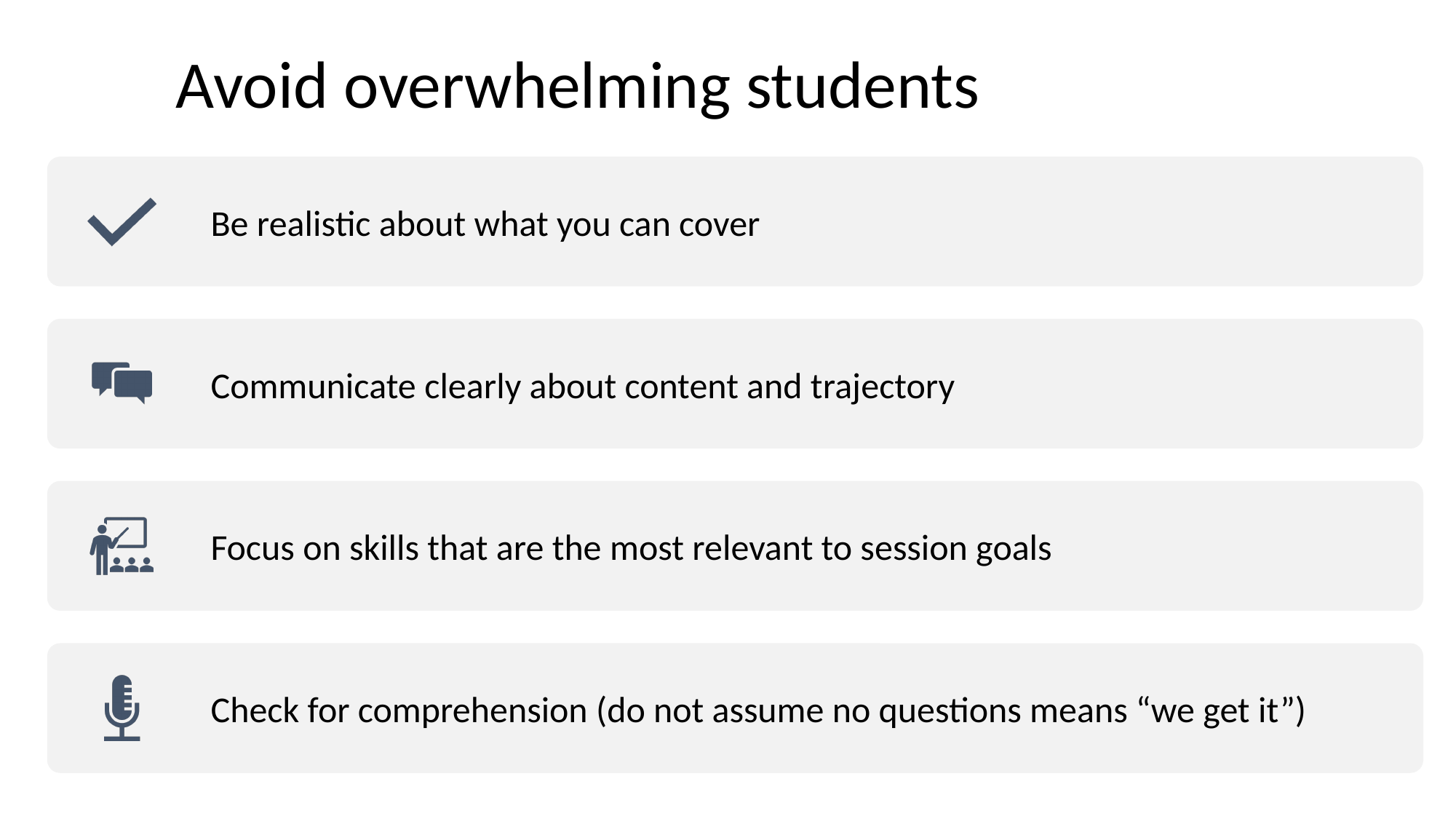

# Avoid overwhelming students
Be realistic about what you can cover
Communicate clearly about content and trajectory
Focus on skills that are the most relevant to session goals
Check for comprehension (do not assume no questions means “we get it”)